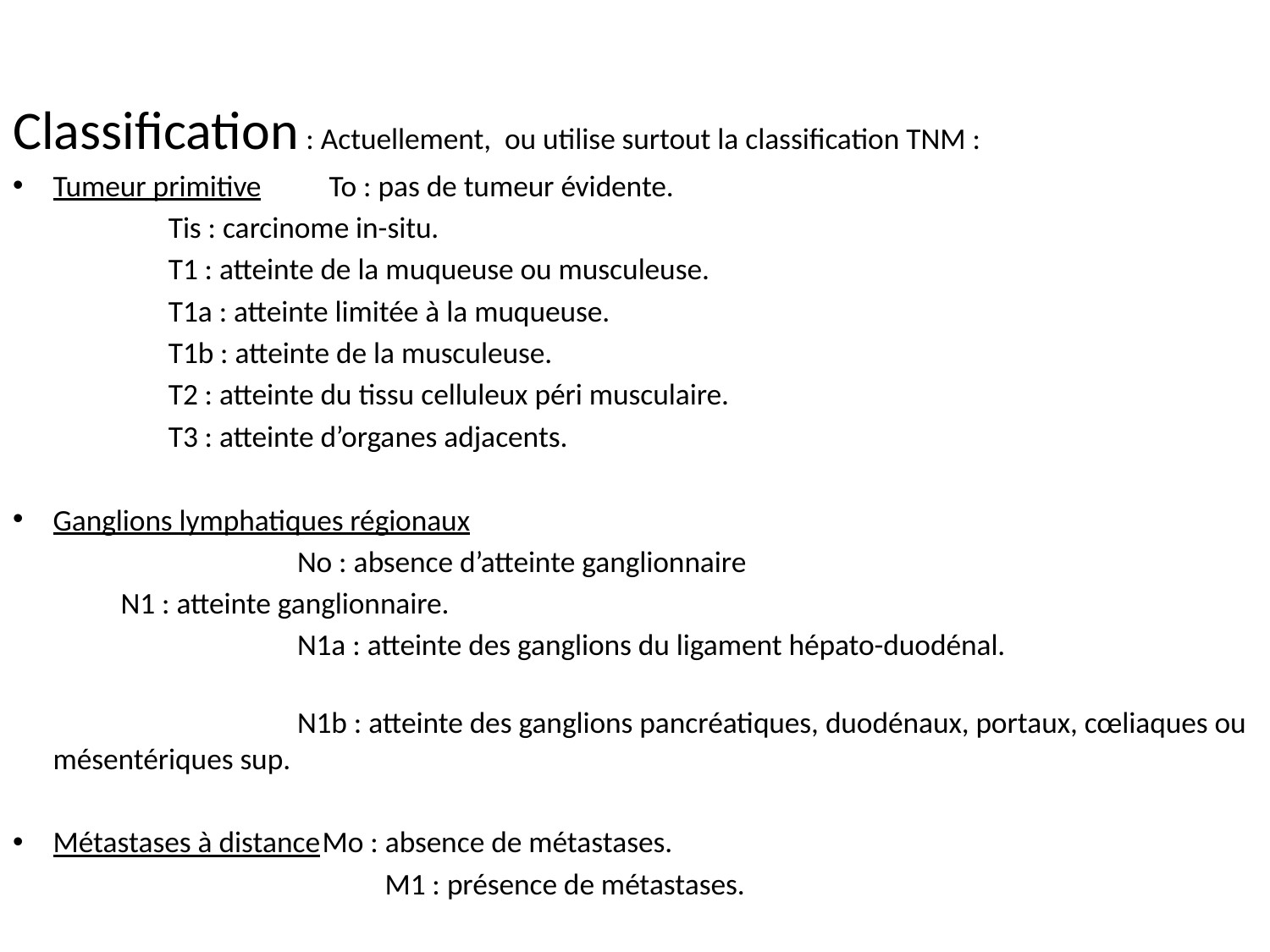

Classification : Actuellement,  ou utilise surtout la classification TNM :
Tumeur primitive		 To : pas de tumeur évidente.
				                 Tis : carcinome in-situ.
				                 T1 : atteinte de la muqueuse ou musculeuse.
				                 T1a : atteinte limitée à la muqueuse.
				                 T1b : atteinte de la musculeuse.
				                 T2 : atteinte du tissu celluleux péri musculaire.
				                 T3 : atteinte d’organes adjacents.

Ganglions lymphatiques régionaux
                                          No : absence d’atteinte ganglionnaire
			          N1 : atteinte ganglionnaire.
                                          N1a : atteinte des ganglions du ligament hépato-duodénal.
                                          N1b : atteinte des ganglions pancréatiques, duodénaux, portaux, cœliaques ou mésentériques sup.

Métastases à distance		Mo : absence de métastases.
    		                                                 M1 : présence de métastases.